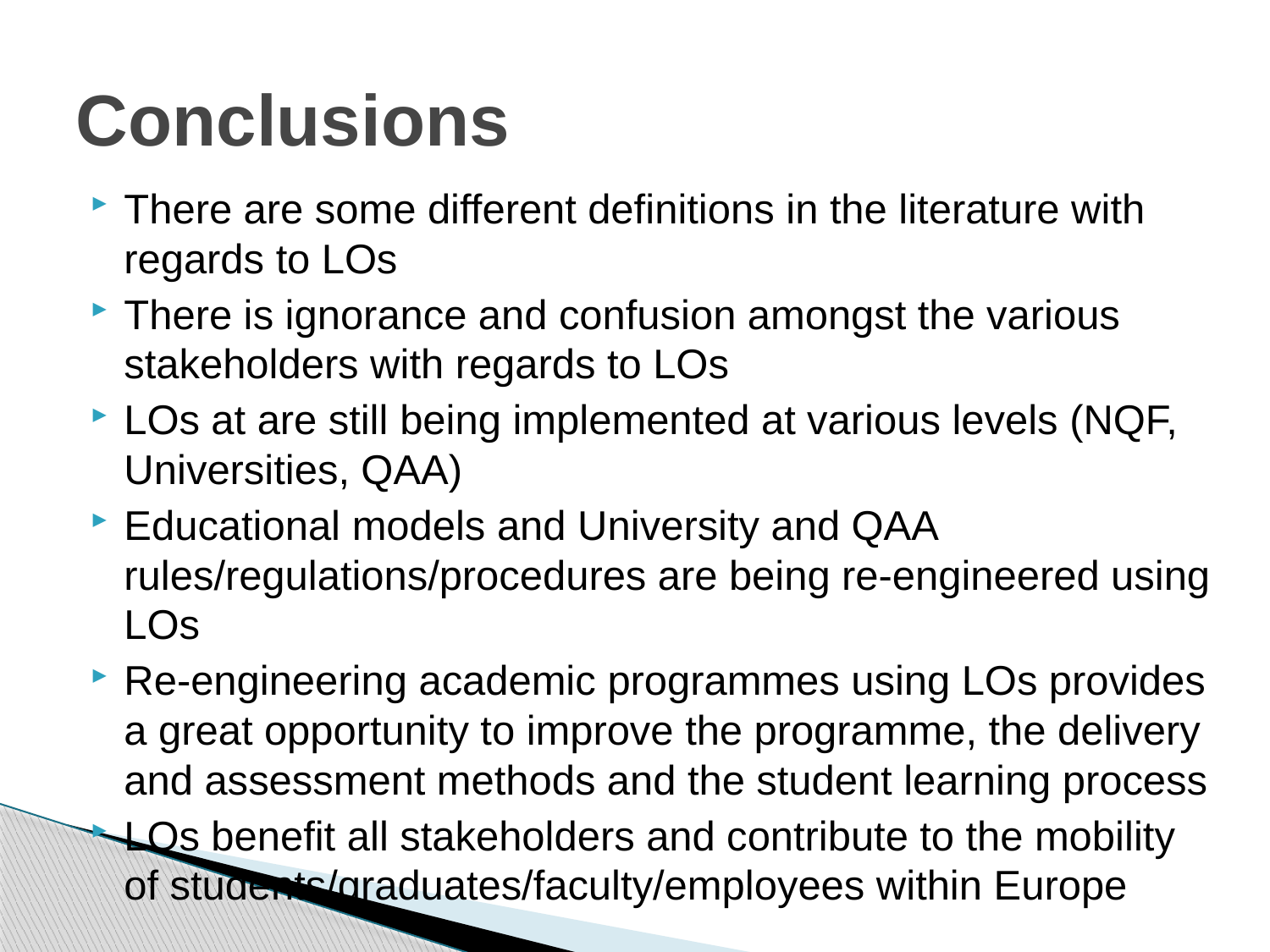

# Conclusions
There are some different definitions in the literature with regards to LOs
There is ignorance and confusion amongst the various stakeholders with regards to LOs
LOs at are still being implemented at various levels (NQF, Universities, QAA)
Educational models and University and QAA rules/regulations/procedures are being re-engineered using LOs
Re-engineering academic programmes using LOs provides a great opportunity to improve the programme, the delivery and assessment methods and the student learning process
LOs benefit all stakeholders and contribute to the mobility of students/graduates/faculty/employees within Europe